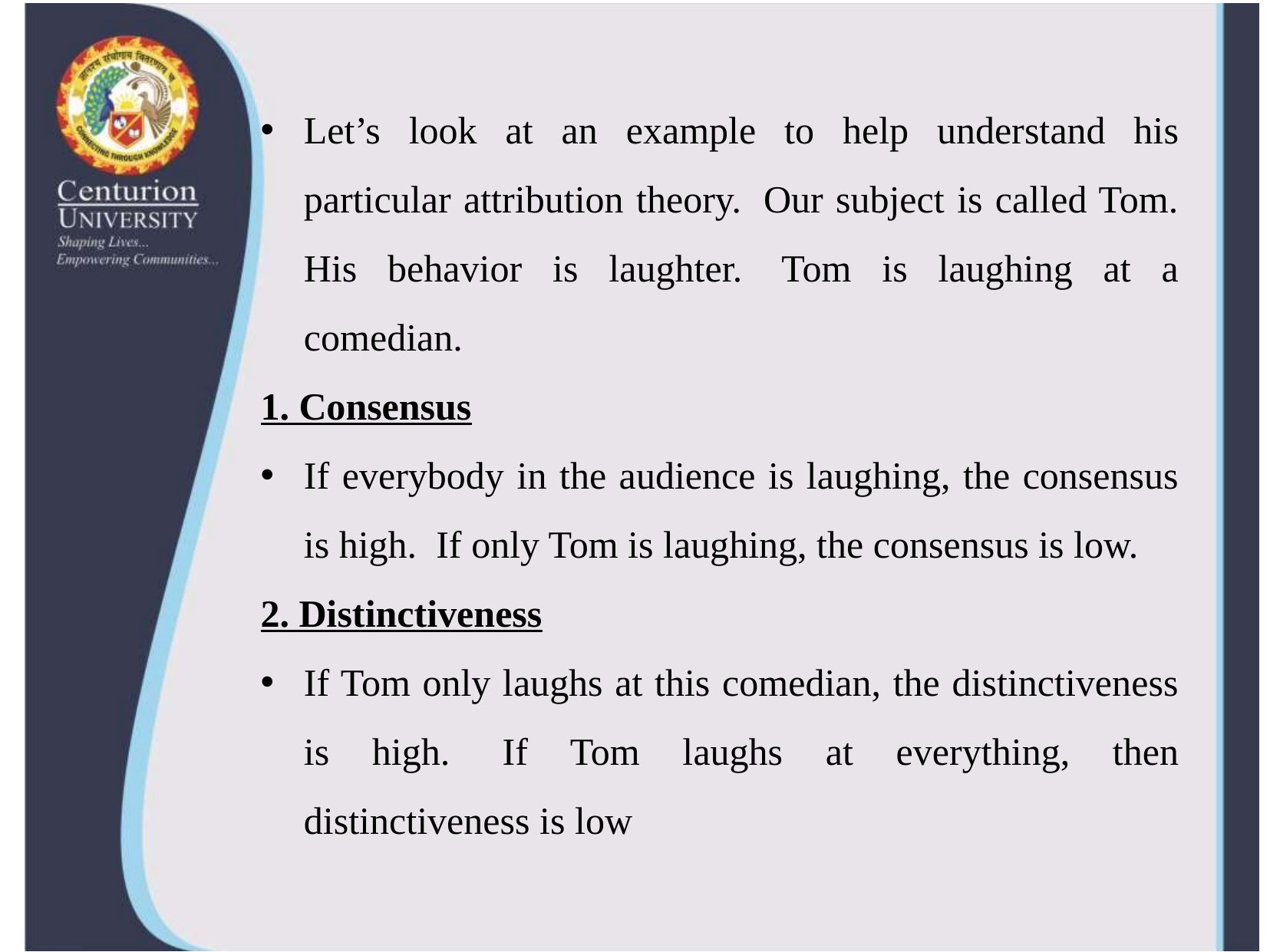

Let’s look at an example to help understand his particular attribution theory.  Our subject is called Tom. His behavior is laughter.  Tom is laughing at a comedian.
1. Consensus
If everybody in the audience is laughing, the consensus is high.  If only Tom is laughing, the consensus is low.
2. Distinctiveness
If Tom only laughs at this comedian, the distinctiveness is high.  If Tom laughs at everything, then distinctiveness is low